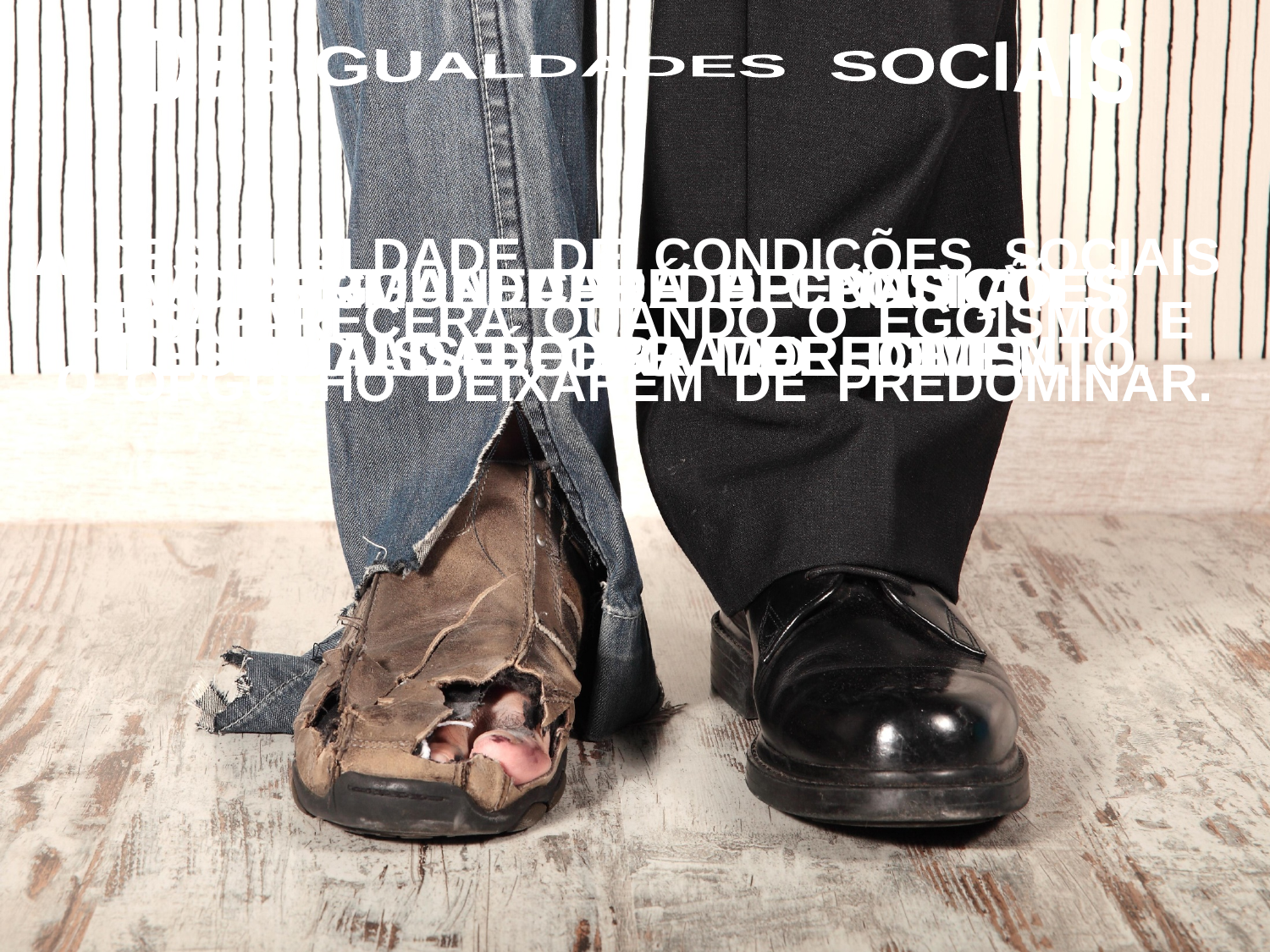

DESIGUALDADES  SOCIAIS
A  DESIGUALDADE  DE  CONDIÇÕES  SOCIAIS  DESAPARECERÁ  QUANDO  O  EGOÍSMO  E
O  ORGULHO  DEIXAREM  DE  PREDOMINAR.
 A  DESIGUALDADE  DE  POSIÇÕES
SOCIAIS  É  OBRA  DE  DEUS.
 PERMANECERÁ  APENAS  A  DESIGUALDADE  DO  MERECIMENTO.
A  DESIGUALDADE  DE  CONDIÇÕES  SOCIAIS  É  OBRA  DO  HOMEM.